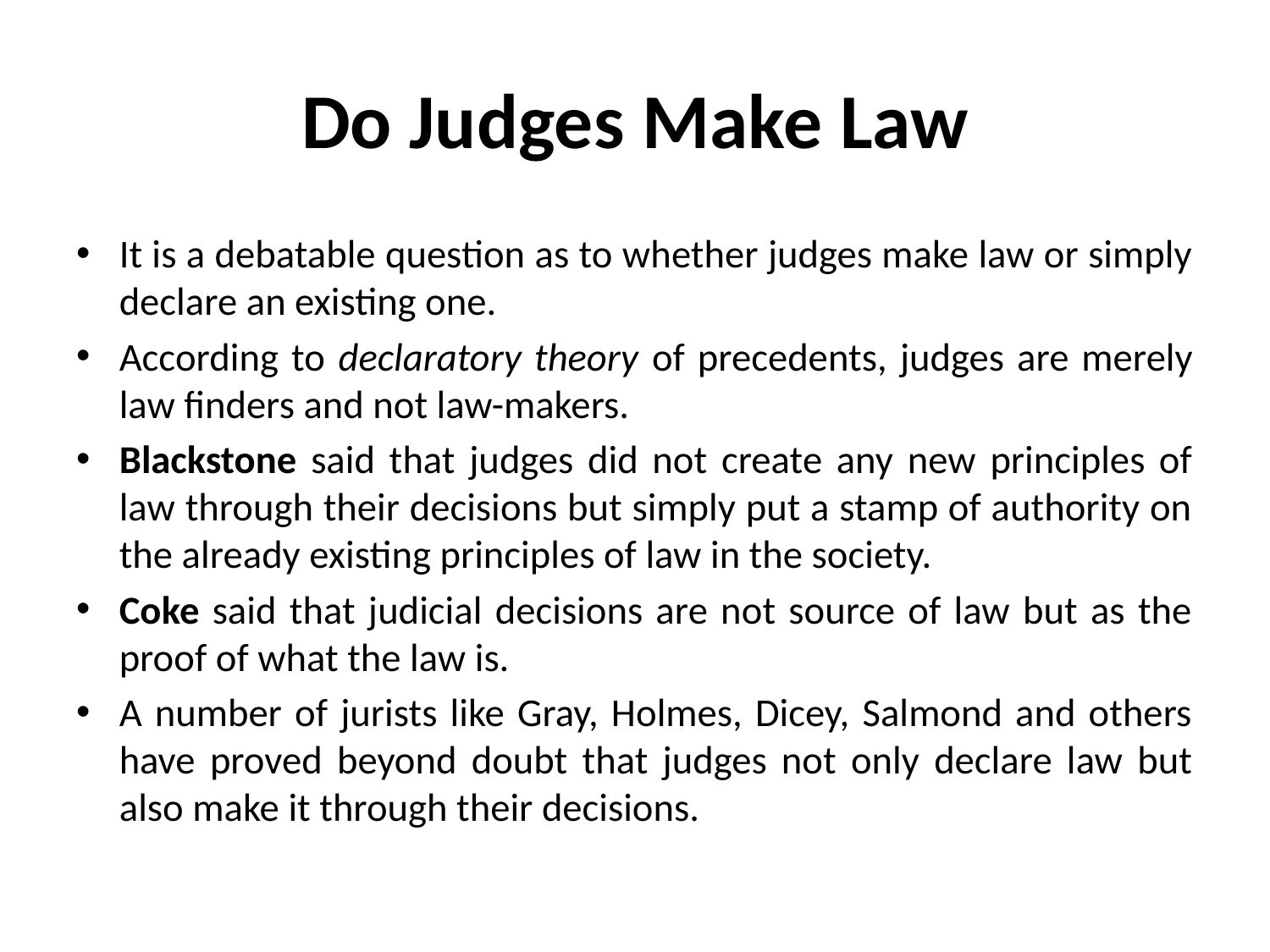

# Do Judges Make Law
It is a debatable question as to whether judges make law or simply declare an existing one.
According to declaratory theory of precedents, judges are merely law finders and not law-makers.
Blackstone said that judges did not create any new principles of law through their decisions but simply put a stamp of authority on the already existing principles of law in the society.
Coke said that judicial decisions are not source of law but as the proof of what the law is.
A number of jurists like Gray, Holmes, Dicey, Salmond and others have proved beyond doubt that judges not only declare law but also make it through their decisions.